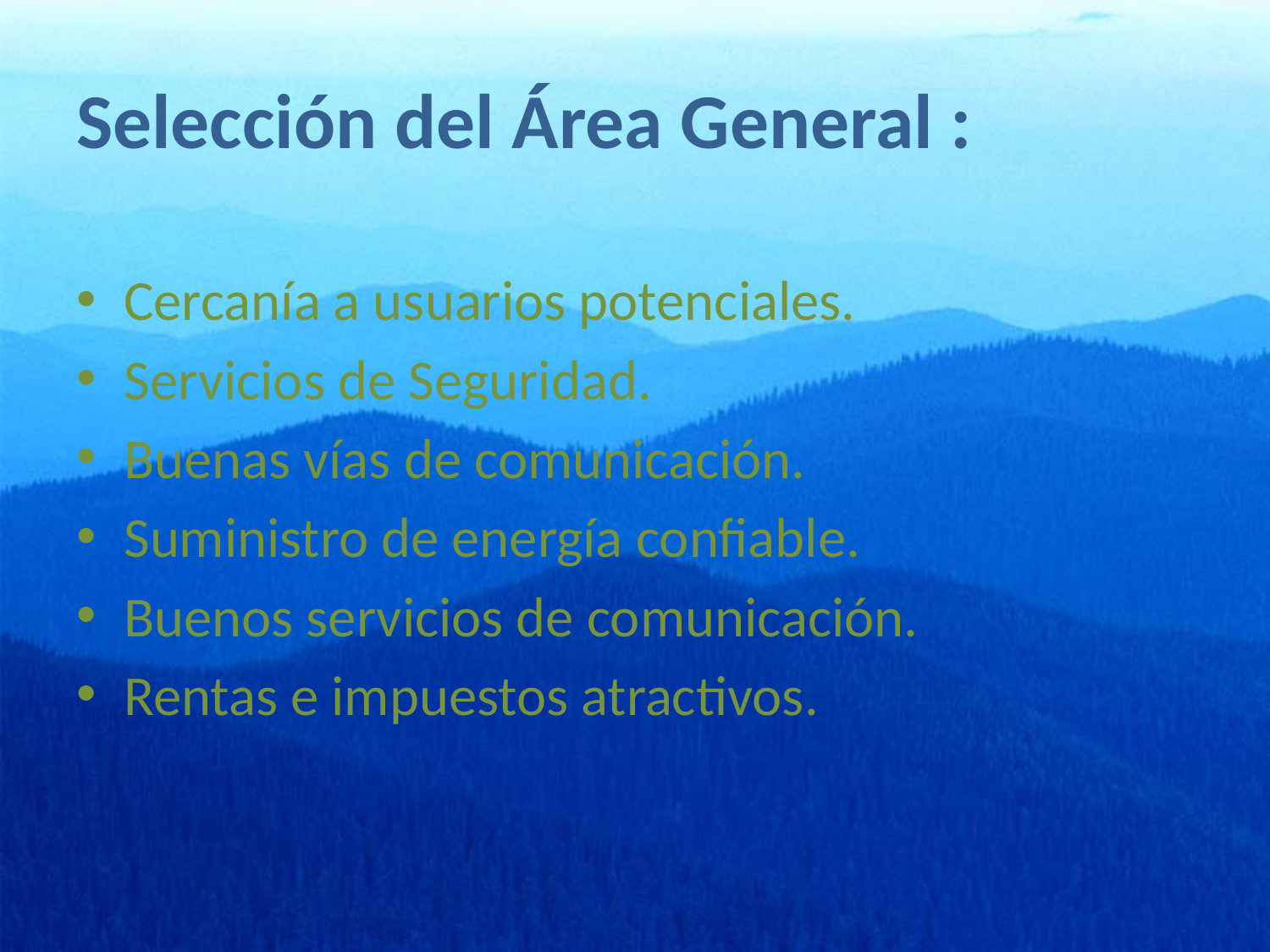

# Selección del Área General :
Cercanía a usuarios potenciales.
Servicios de Seguridad.
Buenas vías de comunicación.
Suministro de energía confiable.
Buenos servicios de comunicación.
Rentas e impuestos atractivos.